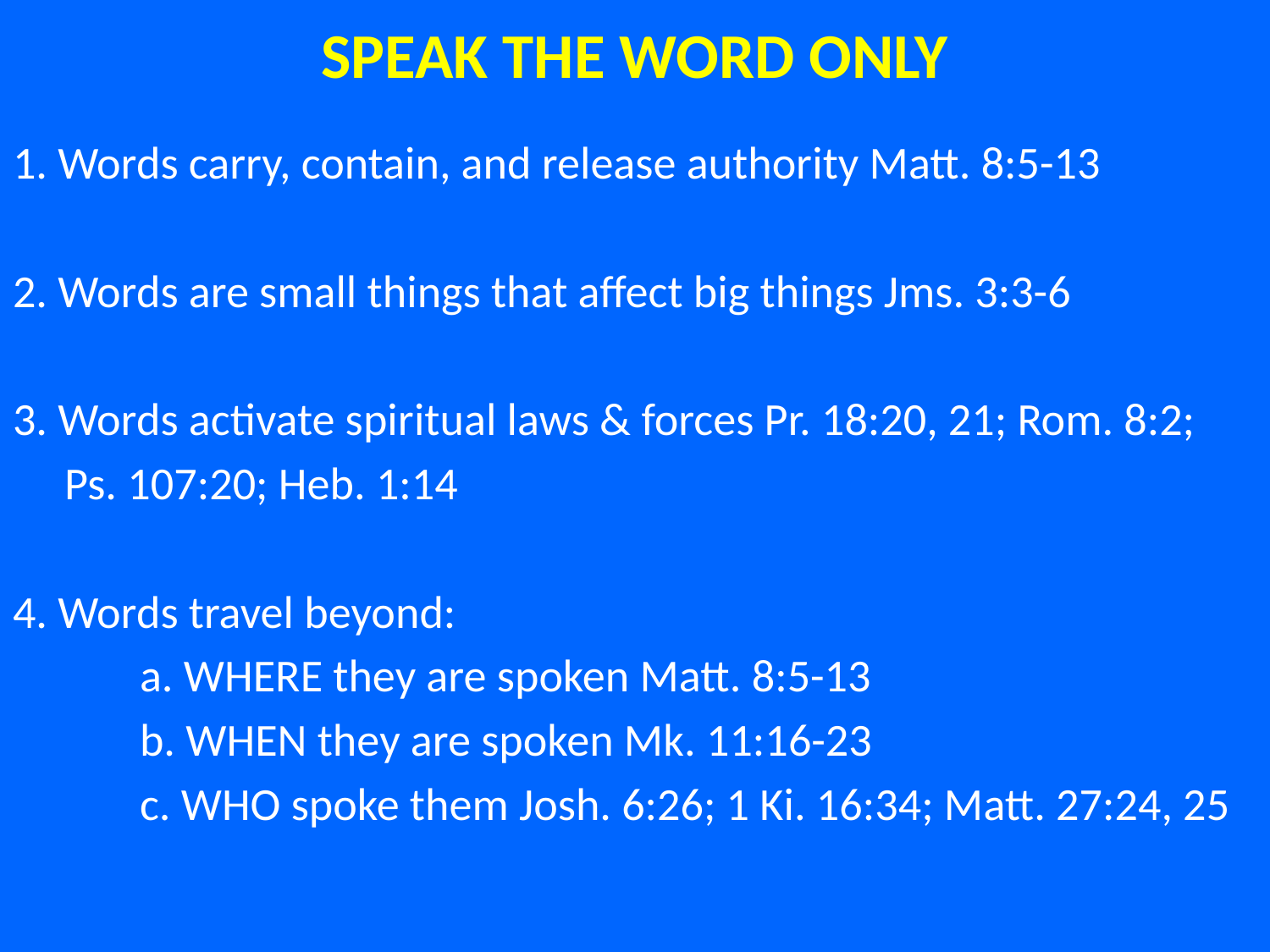

# SPEAK THE WORD ONLY
1. Words carry, contain, and release authority Matt. 8:5-13

2. Words are small things that affect big things Jms. 3:3-6

3. Words activate spiritual laws & forces Pr. 18:20, 21; Rom. 8:2;
     Ps. 107:20; Heb. 1:14

4. Words travel beyond:
	a. WHERE they are spoken Matt. 8:5-13
	b. WHEN they are spoken Mk. 11:16-23
	c. WHO spoke them Josh. 6:26; 1 Ki. 16:34; Matt. 27:24, 25